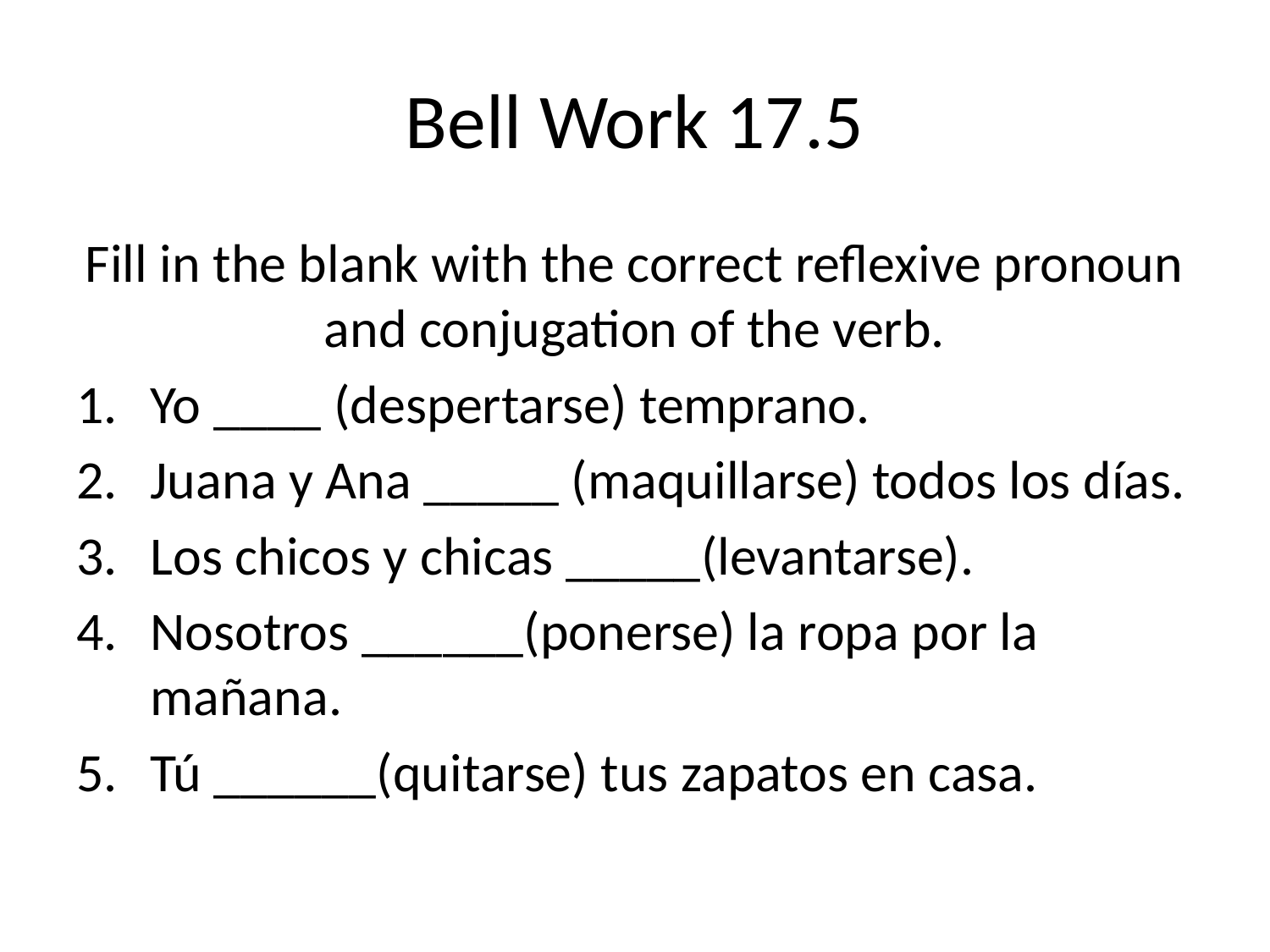

# Bell Work 17.5
Fill in the blank with the correct reflexive pronoun and conjugation of the verb.
Yo ____ (despertarse) temprano.
Juana y Ana _____ (maquillarse) todos los días.
Los chicos y chicas _____(levantarse).
Nosotros ______(ponerse) la ropa por la mañana.
Tú ______(quitarse) tus zapatos en casa.